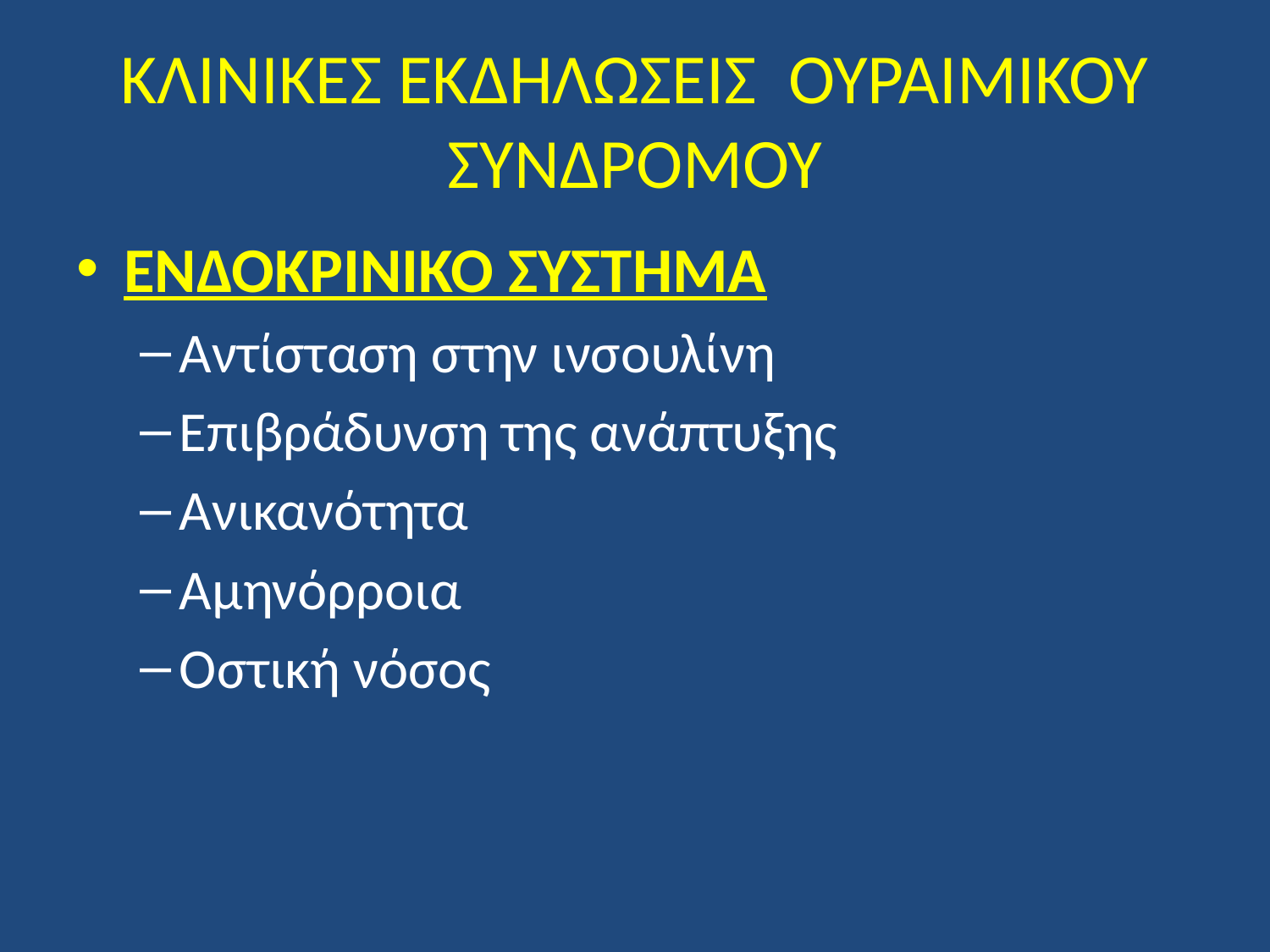

# ΚΛΙΝΙΚΕΣ ΕΚΔΗΛΩΣΕΙΣ  ΟΥΡΑΙΜΙΚΟΥ ΣΥΝΔΡΟΜΟΥ
ΕΝΔΟΚΡΙΝΙΚΟ ΣΥΣΤΗΜΑ
Αντίσταση στην ινσουλίνη
Επιβράδυνση της ανάπτυξης
Ανικανότητα
Αμηνόρροια
Οστική νόσος